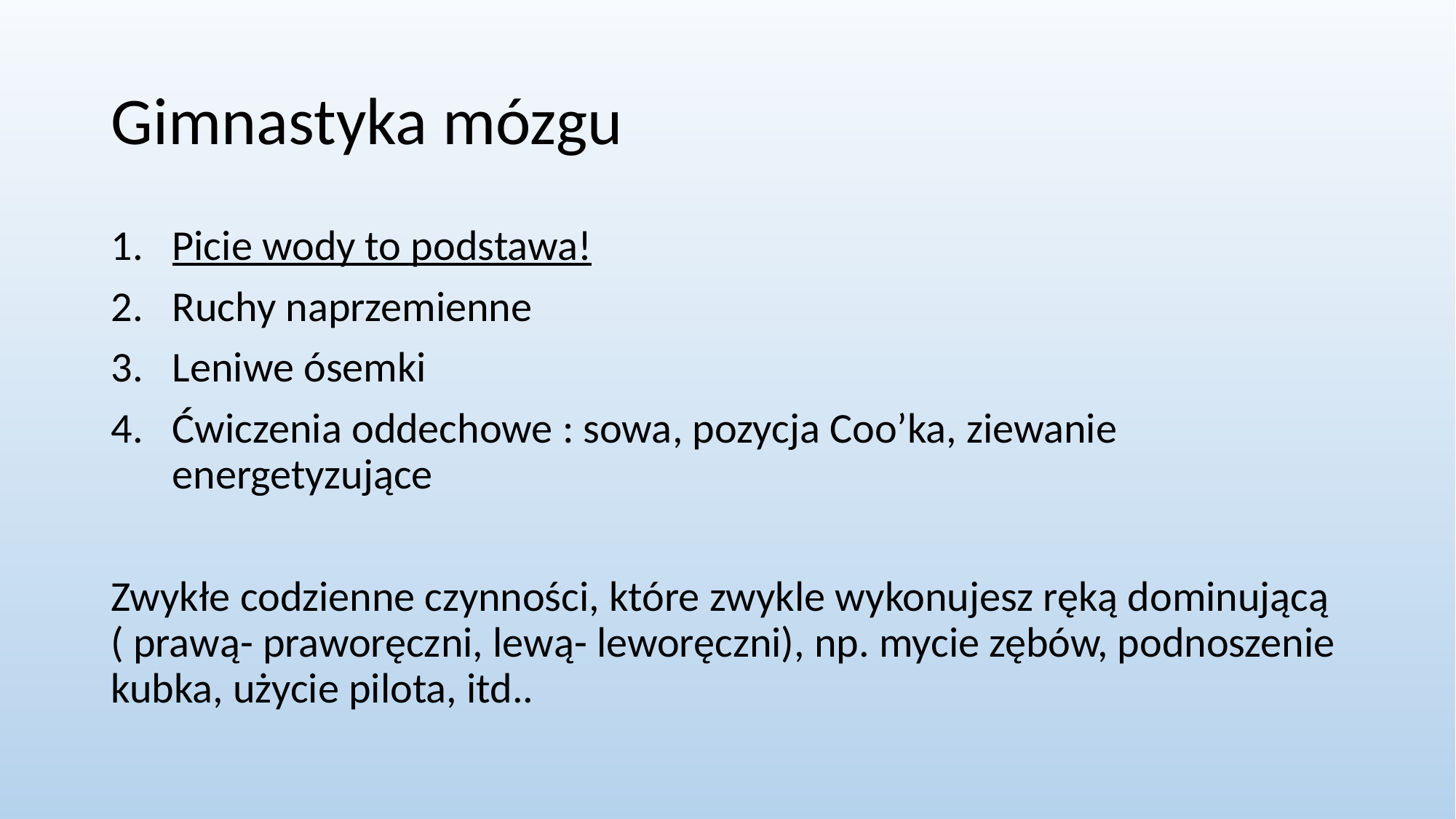

# Gimnastyka mózgu
Picie wody to podstawa!
Ruchy naprzemienne
Leniwe ósemki
Ćwiczenia oddechowe : sowa, pozycja Coo’ka, ziewanie energetyzujące

Zwykłe codzienne czynności, które zwykle wykonujesz ręką dominującą
( prawą- praworęczni, lewą- leworęczni), np. mycie zębów, podnoszenie kubka, użycie pilota, itd..